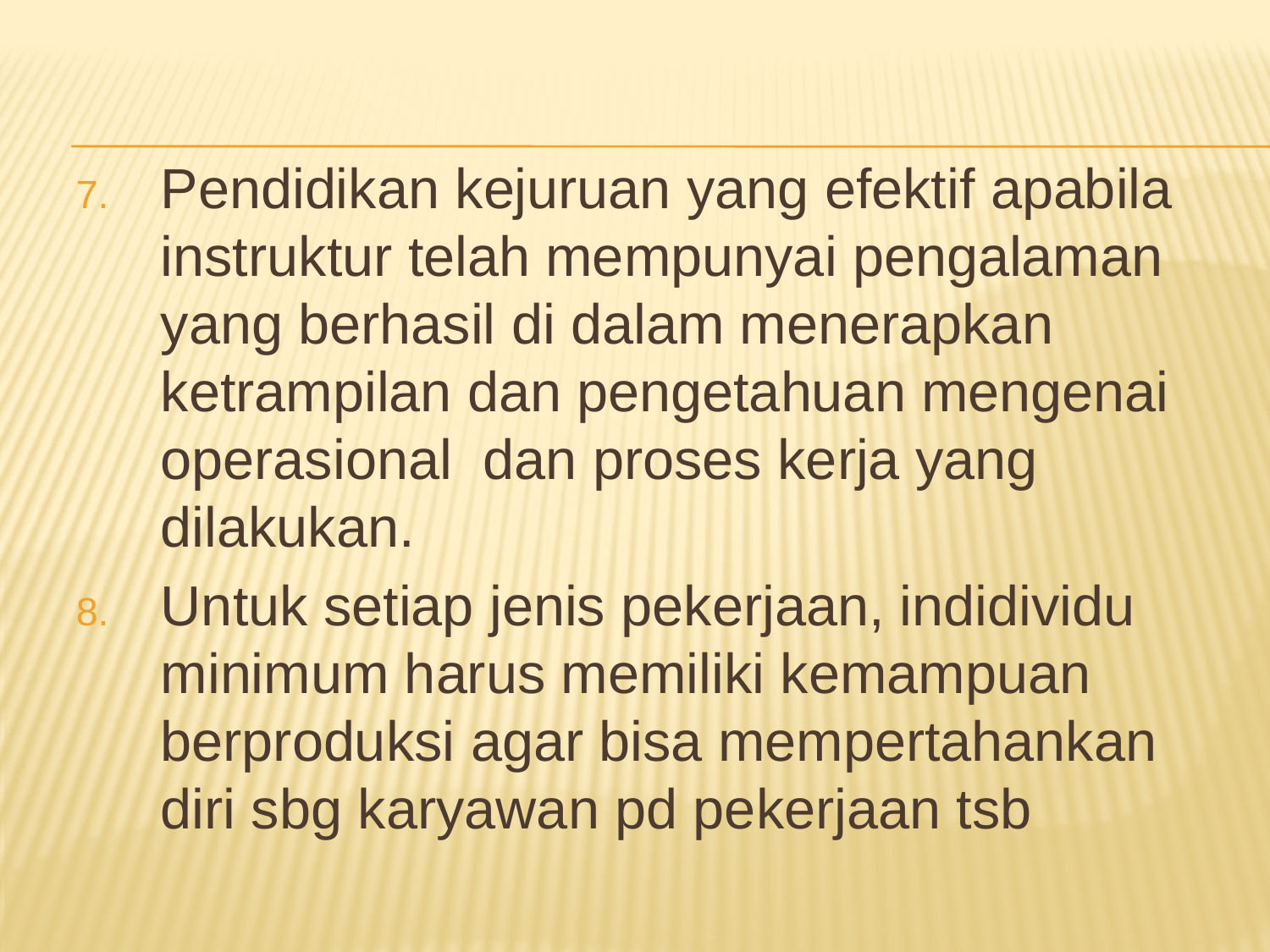

Pendidikan kejuruan yang efektif apabila instruktur telah mempunyai pengalaman yang berhasil di dalam menerapkan ketrampilan dan pengetahuan mengenai operasional  dan proses kerja yang dilakukan.
Untuk setiap jenis pekerjaan, indidividu minimum harus memiliki kemampuan berproduksi agar bisa mempertahankan diri sbg karyawan pd pekerjaan tsb